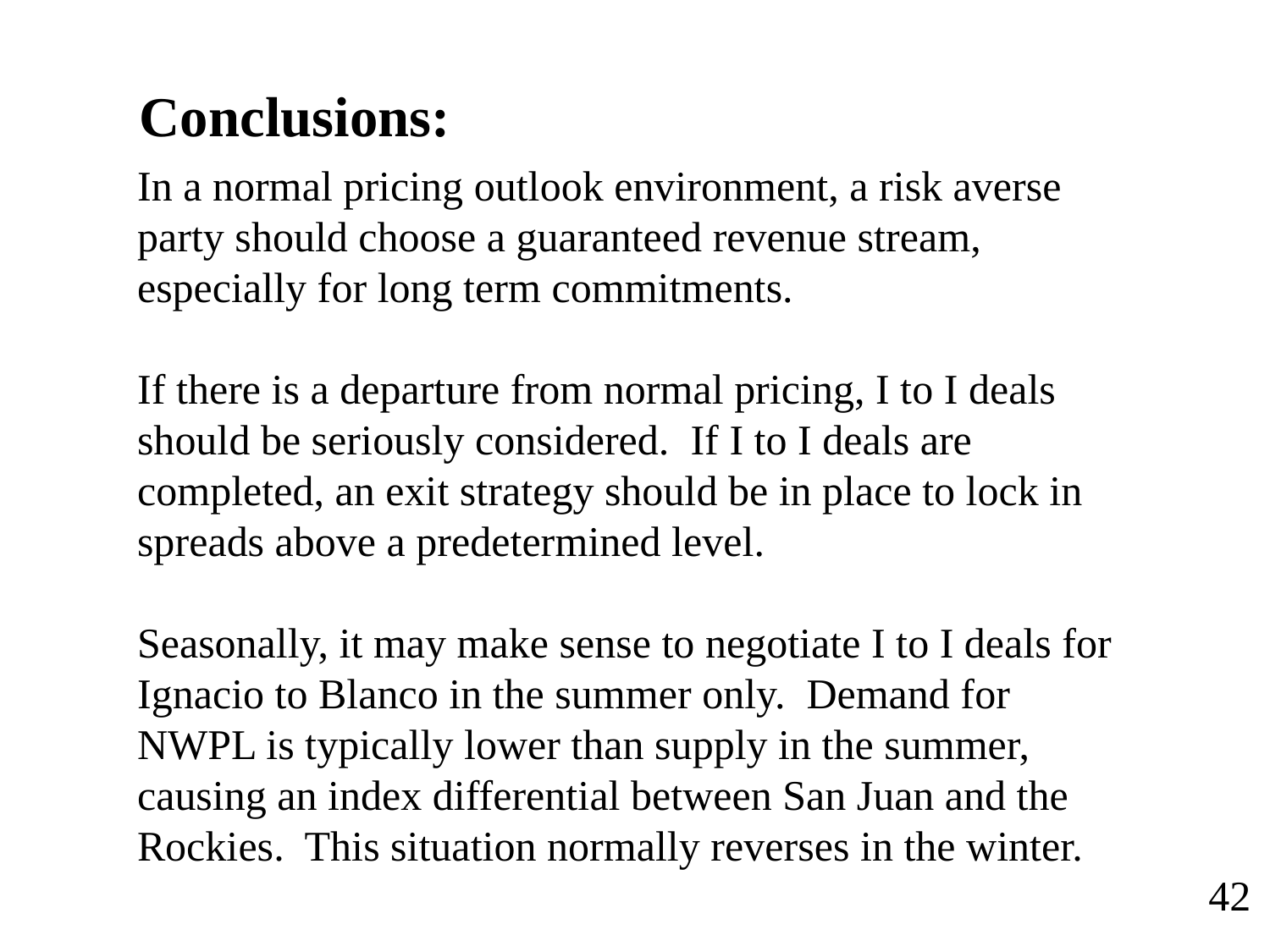

Conclusions:
In a normal pricing outlook environment, a risk averse party should choose a guaranteed revenue stream, especially for long term commitments.

If there is a departure from normal pricing, I to I deals should be seriously considered.  If I to I deals are completed, an exit strategy should be in place to lock in spreads above a predetermined level.

Seasonally, it may make sense to negotiate I to I deals for Ignacio to Blanco in the summer only.  Demand for NWPL is typically lower than supply in the summer, causing an index differential between San Juan and the Rockies.  This situation normally reverses in the winter.
42